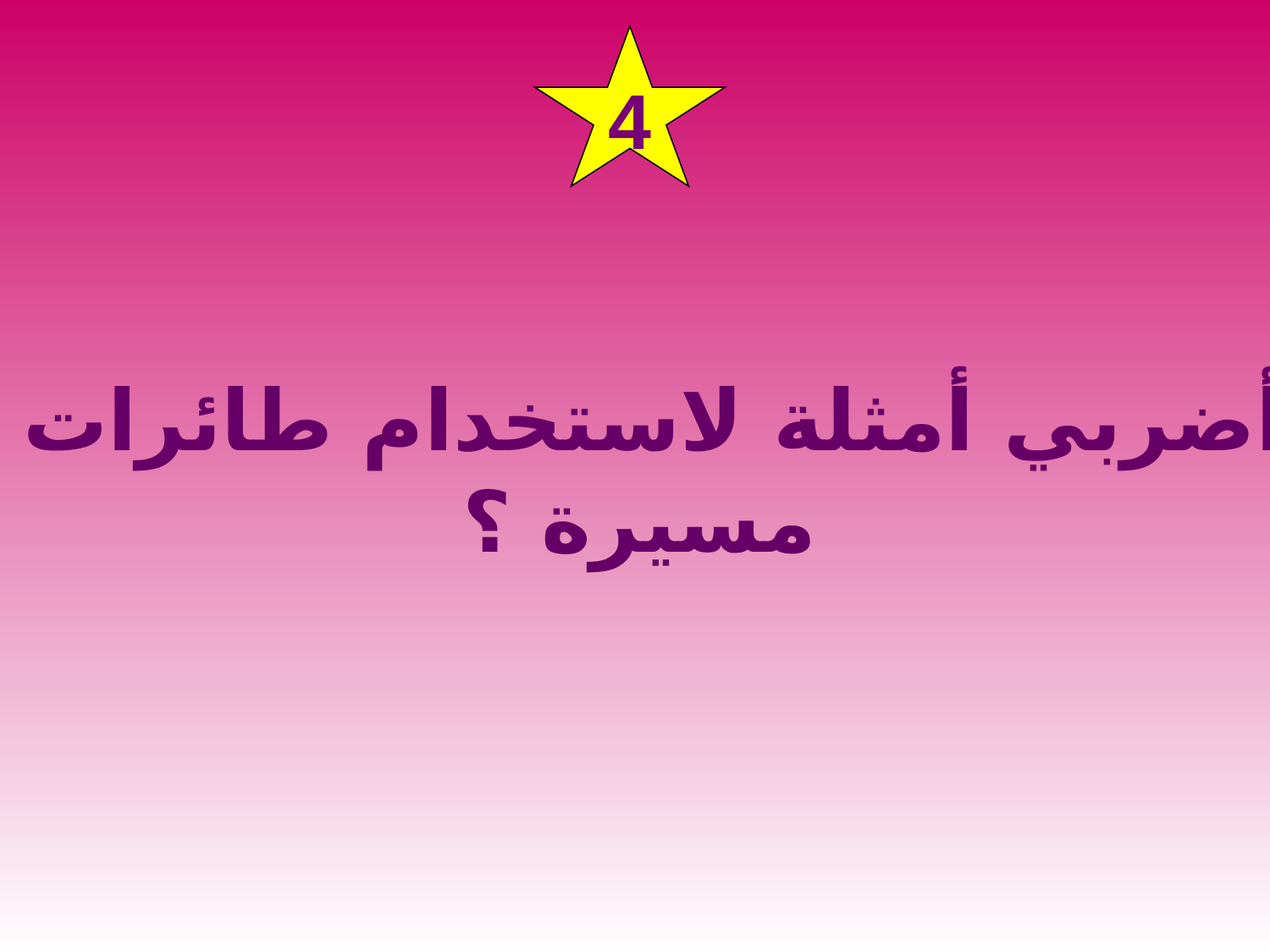

4
أضربي أمثلة لاستخدام طائرات
مسيرة ؟